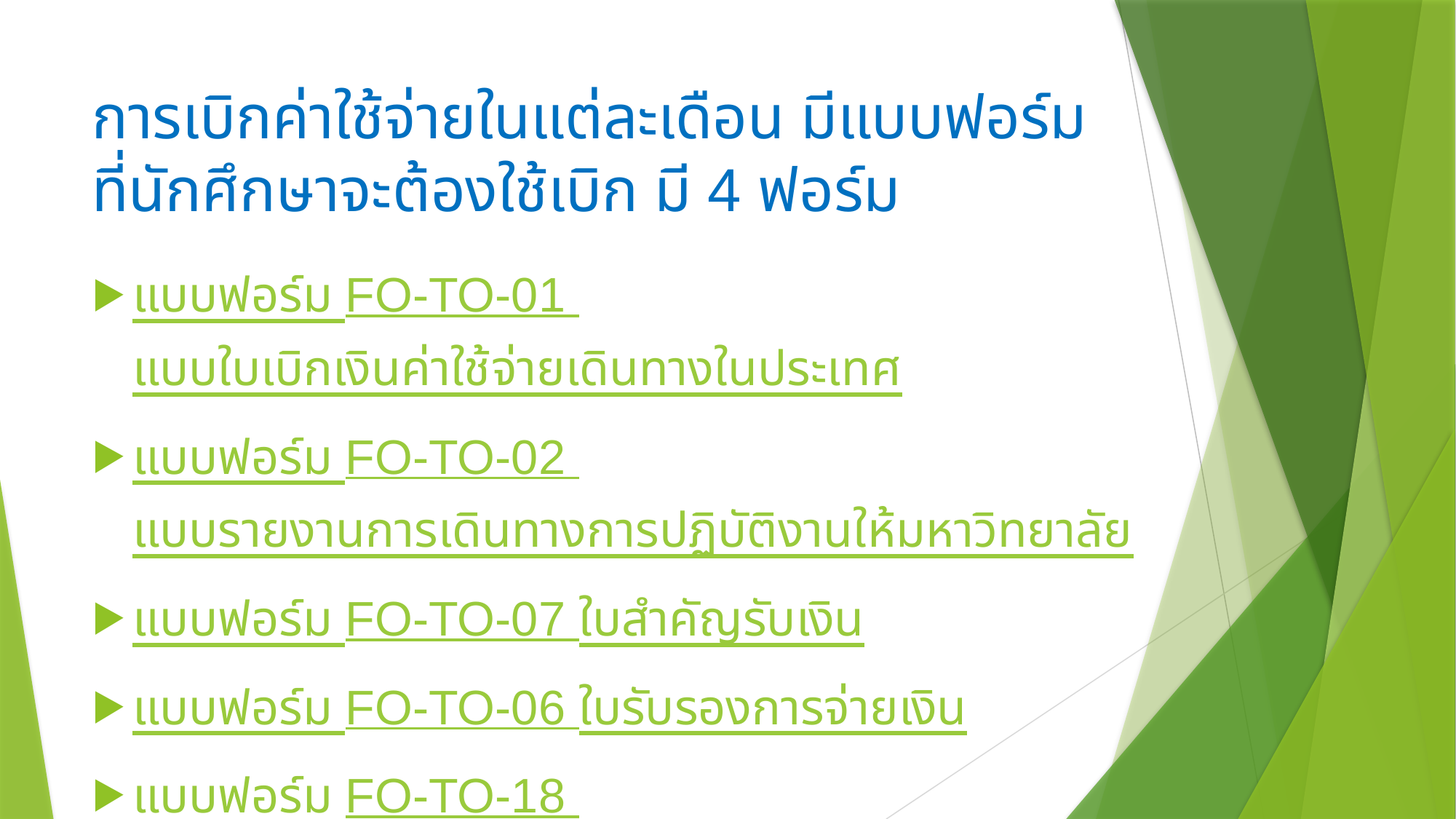

# การเบิกค่าใช้จ่ายในแต่ละเดือน มีแบบฟอร์มที่นักศึกษาจะต้องใช้เบิก มี 4 ฟอร์ม
แบบฟอร์ม FO-TO-01 แบบใบเบิกเงินค่าใช้จ่ายเดินทางในประเทศ
แบบฟอร์ม FO-TO-02 แบบรายงานการเดินทางการปฏิบัติงานให้มหาวิทยาลัย
แบบฟอร์ม FO-TO-07 ใบสำคัญรับเงิน
แบบฟอร์ม FO-TO-06 ใบรับรองการจ่ายเงิน
แบบฟอร์ม FO-TO-18 ใบแจ้งความจำนงโอนเงินเข้าบัญชีเงินฝาก